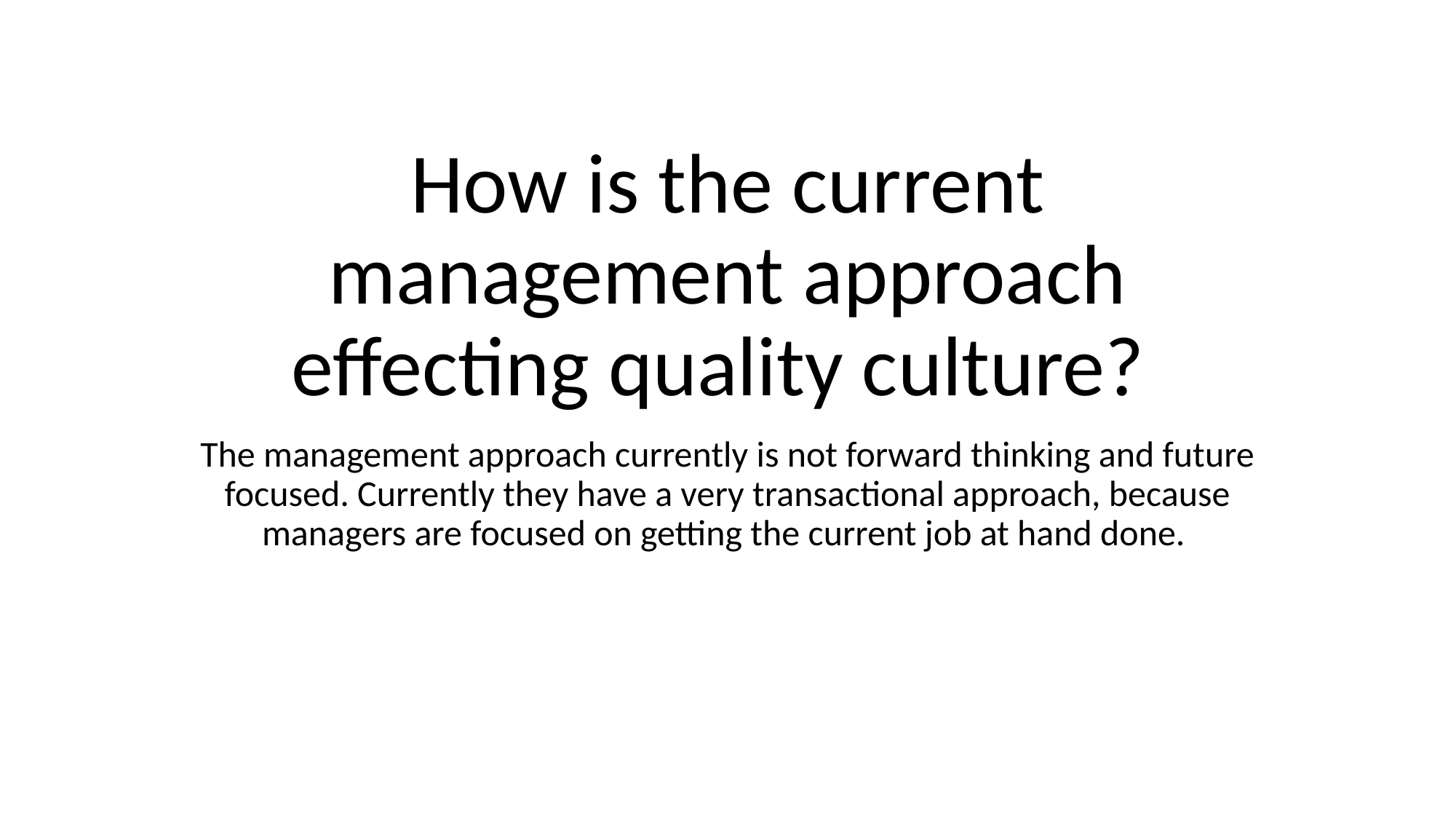

# How is the current management approach effecting quality culture?
The management approach currently is not forward thinking and future focused. Currently they have a very transactional approach, because managers are focused on getting the current job at hand done.